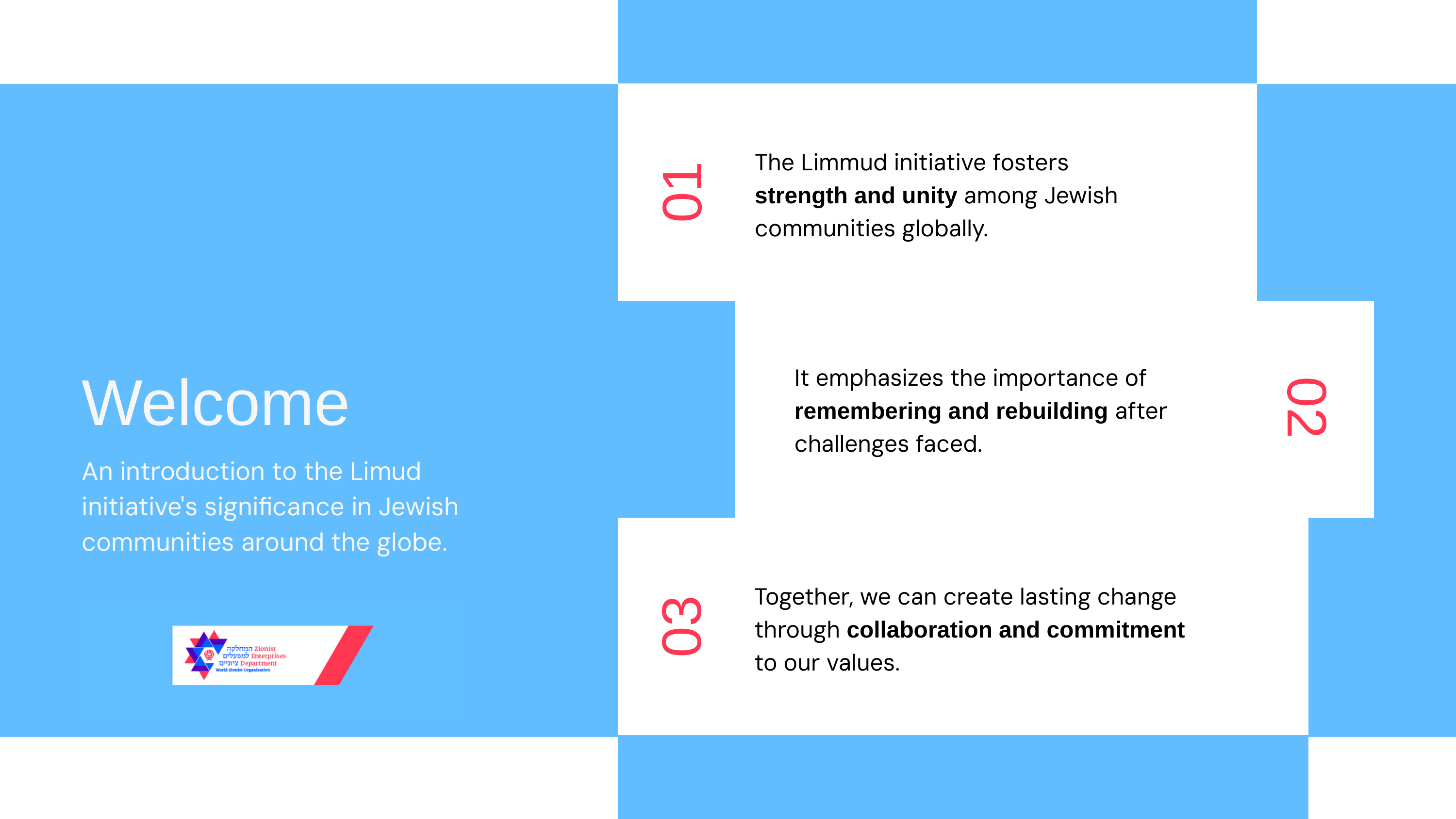

The Limmud initiative fosters strength and unity among Jewish communities globally.
01

It emphasizes the importance of remembering and rebuilding after challenges faced.
Welcome
An introduction to the Limud initiative's significance in Jewish communities around the globe.
02

Together, we can create lasting change through collaboration and commitment to our values.
03